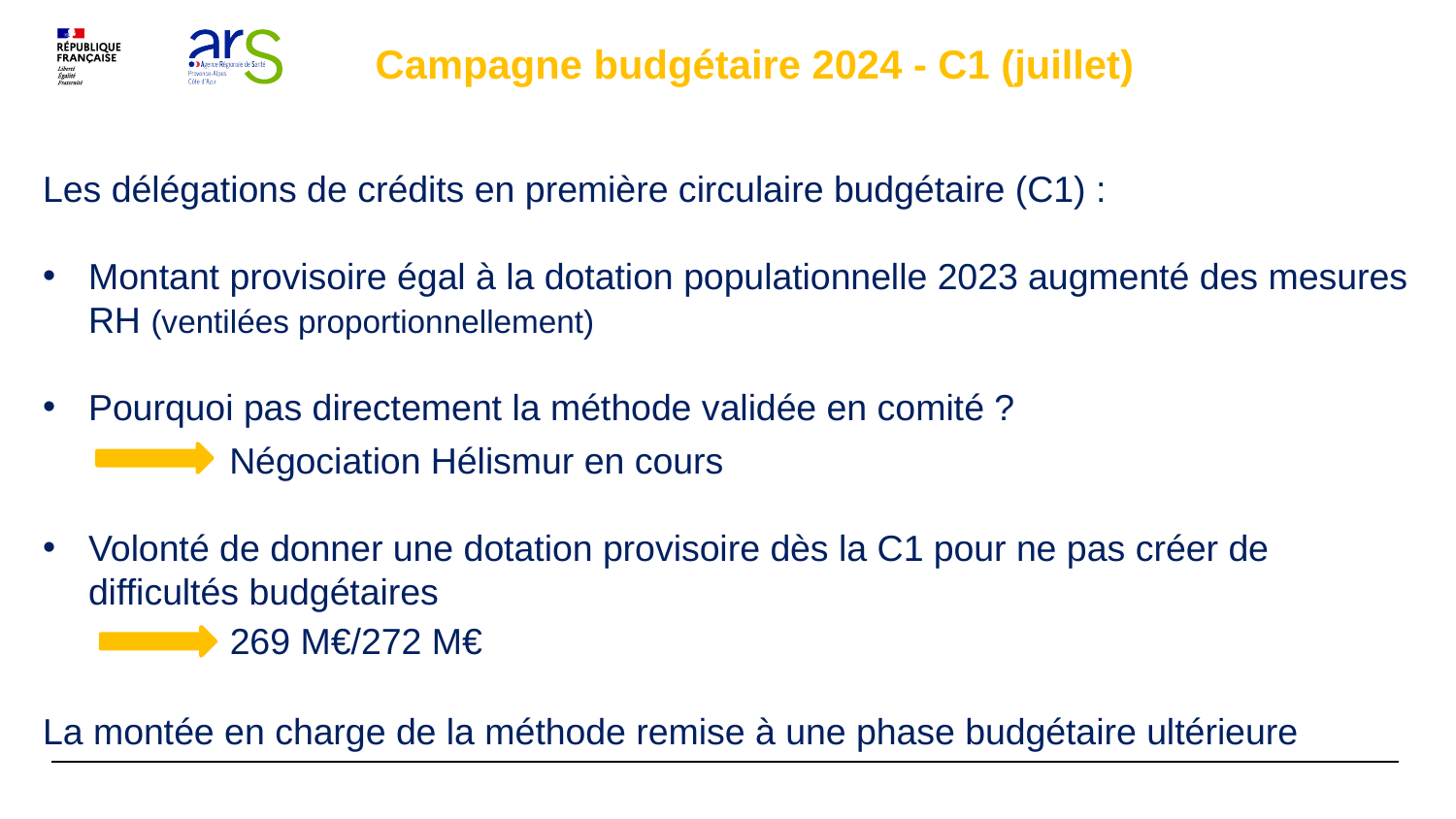

Campagne budgétaire 2024 - C1 (juillet)
Les délégations de crédits en première circulaire budgétaire (C1) :

Montant provisoire égal à la dotation populationnelle 2023 augmenté des mesures RH (ventilées proportionnellement)

Pourquoi pas directement la méthode validée en comité ?

	    Négociation Hélismur en cours

Volonté de donner une dotation provisoire dès la C1 pour ne pas créer de difficultés budgétaires

269 M€/272 M€

La montée en charge de la méthode remise à une phase budgétaire ultérieure